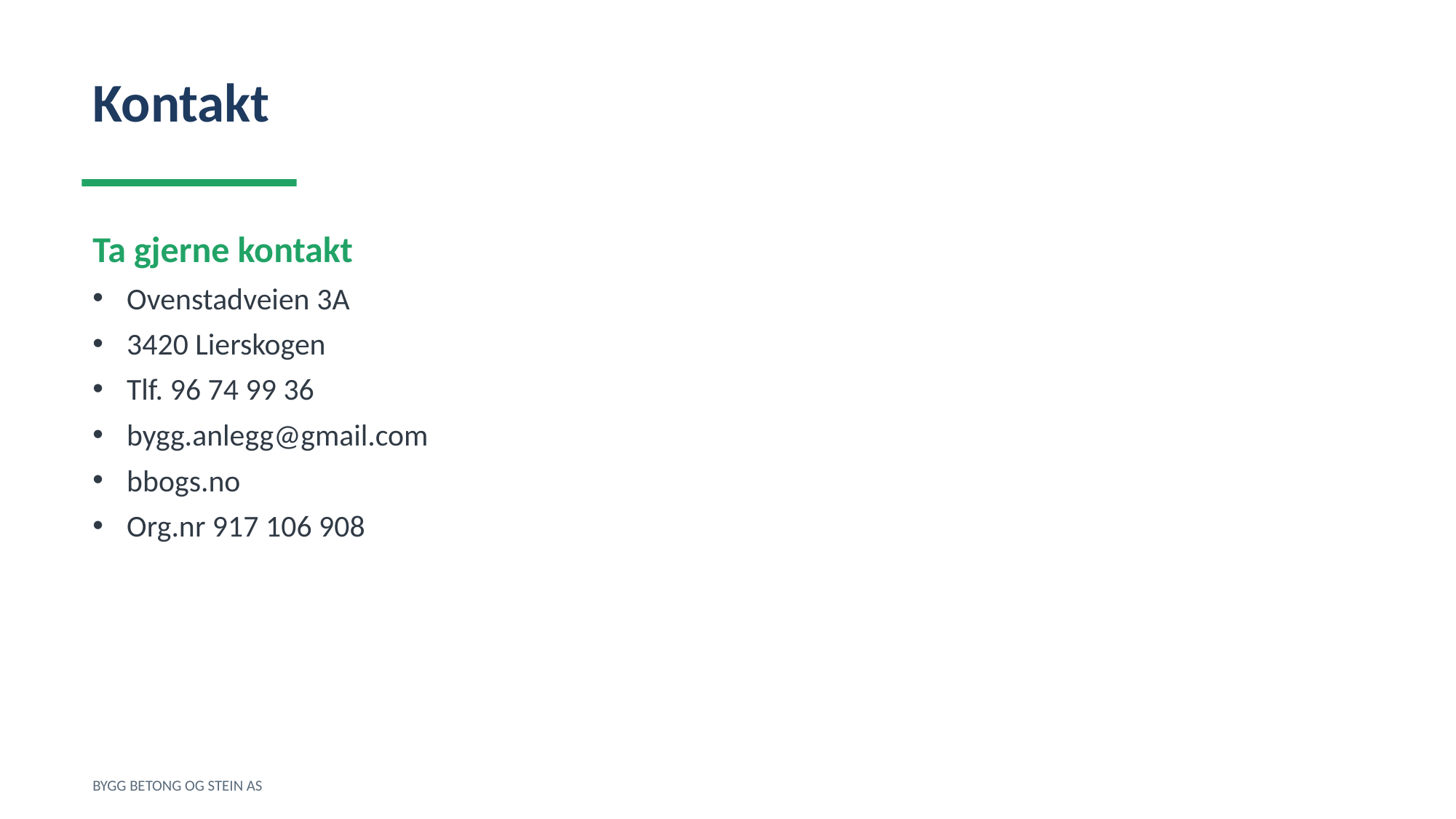

Kontakt

Ta gjerne kontakt
Ovenstadveien 3A
3420 Lierskogen
Tlf. 96 74 99 36
bygg.anlegg@gmail.com
bbogs.no
Org.nr 917 106 908
BYGG BETONG OG STEIN AS